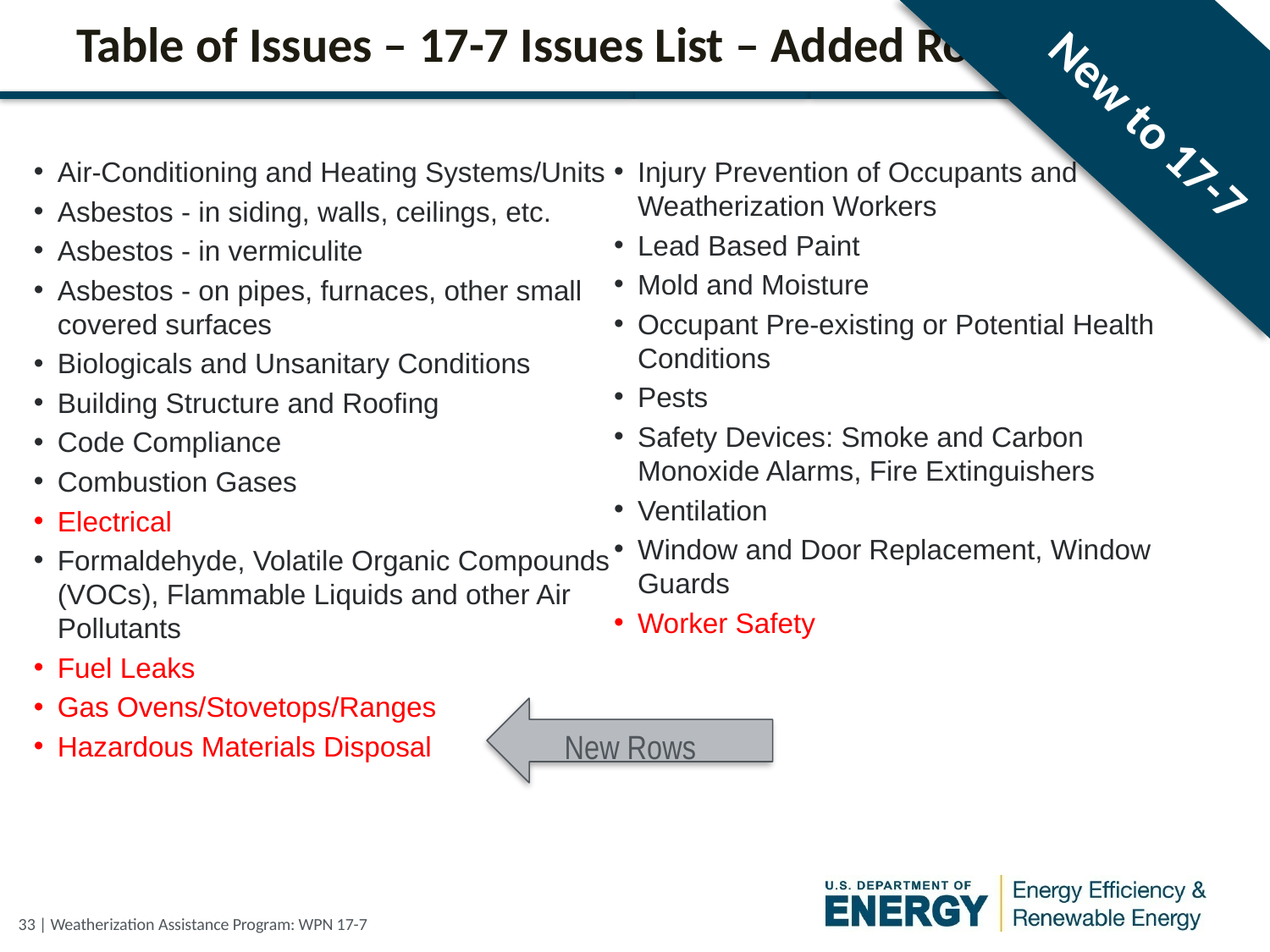

# Table of Issues – 17-7 Issues List – Added Rows

New to 17-7
Air-Conditioning and Heating Systems/Units
Asbestos - in siding, walls, ceilings, etc.
Asbestos - in vermiculite
Asbestos - on pipes, furnaces, other small covered surfaces
Biologicals and Unsanitary Conditions
Building Structure and Roofing
Code Compliance
Combustion Gases
Electrical
Formaldehyde, Volatile Organic Compounds (VOCs), Flammable Liquids and other Air Pollutants
Fuel Leaks
Gas Ovens/Stovetops/Ranges
Hazardous Materials Disposal

Injury Prevention of Occupants and Weatherization Workers
Lead Based Paint
Mold and Moisture
Occupant Pre-existing or Potential Health Conditions
Pests
Safety Devices: Smoke and Carbon Monoxide Alarms, Fire Extinguishers
Ventilation
Window and Door Replacement, Window Guards
Worker Safety

New Rows